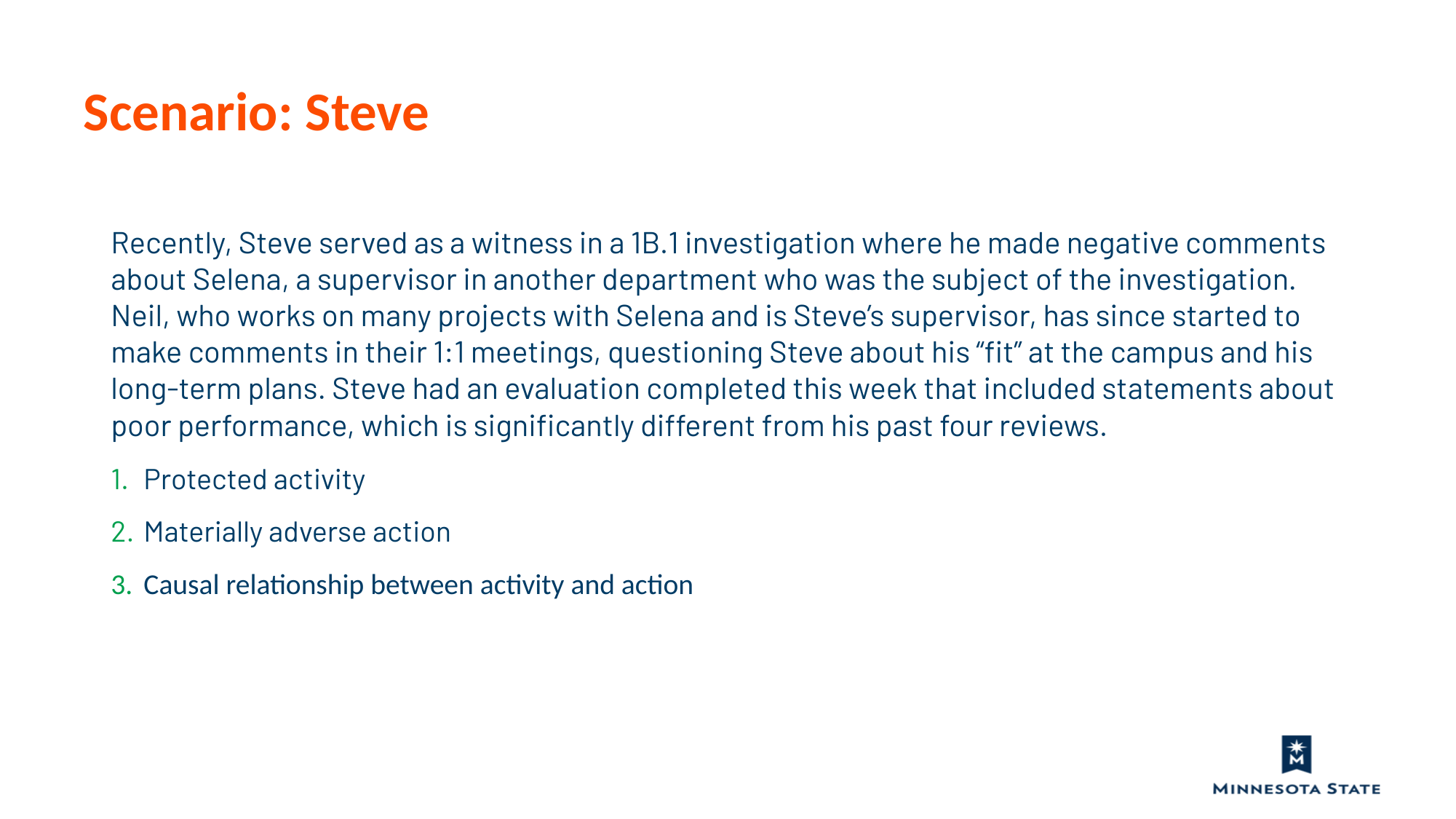

Scenario: Steve
Recently, Steve served as a witness in a 1B.1 investigation where he made negative comments about Selena, a supervisor in another department who was the subject of the investigation. Neil, who works on many projects with Selena and is Steve’s supervisor, has since started to make comments in their 1:1 meetings, questioning Steve about his “fit” at the campus and his long-term plans. Steve had an evaluation completed this week that included statements about poor performance, which is significantly different from his past four reviews.
Protected activity
Materially adverse action
Causal relationship between activity and action